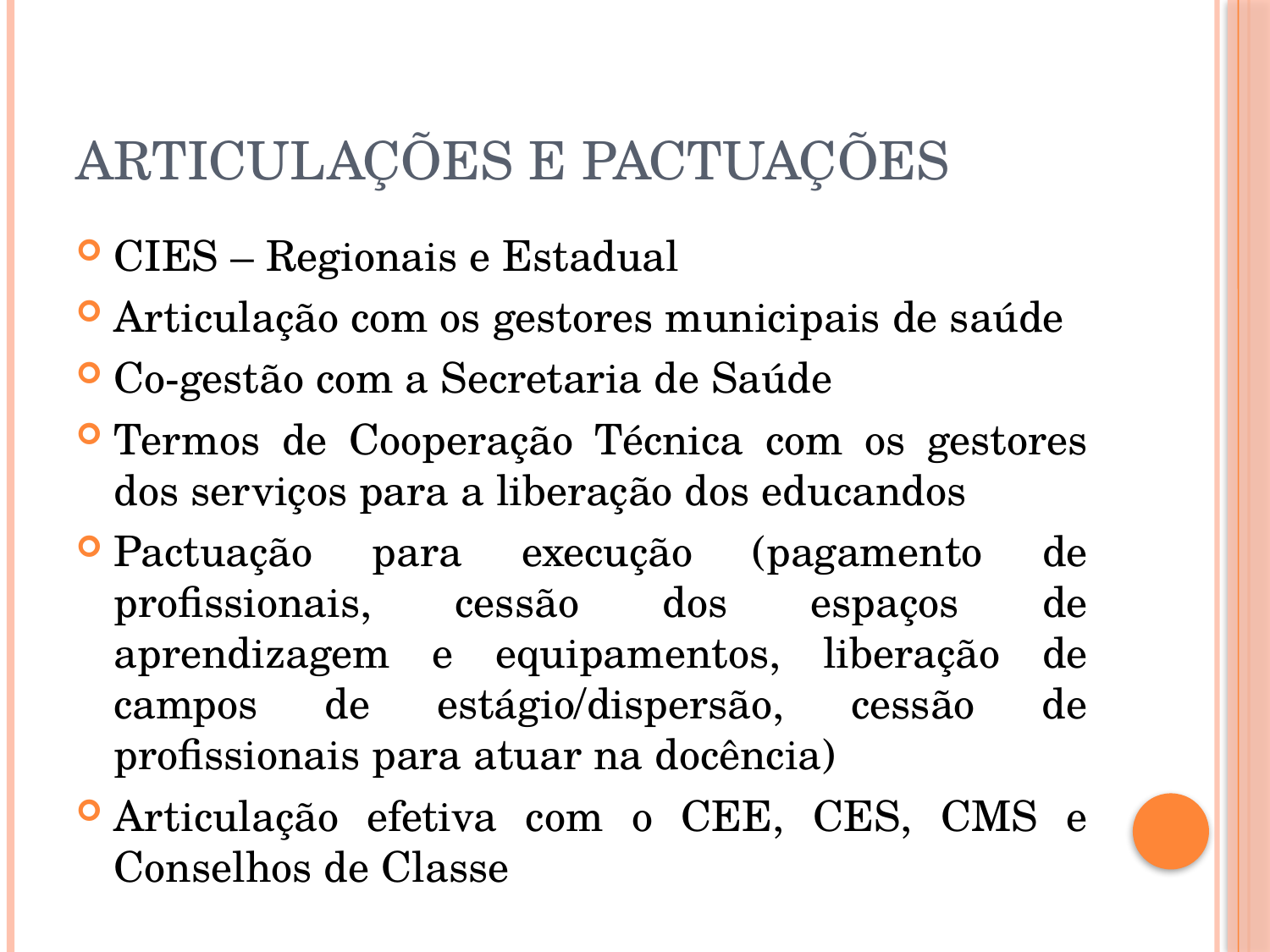

# Articulações e Pactuações
CIES – Regionais e Estadual
Articulação com os gestores municipais de saúde
Co-gestão com a Secretaria de Saúde
Termos de Cooperação Técnica com os gestores dos serviços para a liberação dos educandos
Pactuação para execução (pagamento de profissionais, cessão dos espaços de aprendizagem e equipamentos, liberação de campos de estágio/dispersão, cessão de profissionais para atuar na docência)
Articulação efetiva com o CEE, CES, CMS e Conselhos de Classe